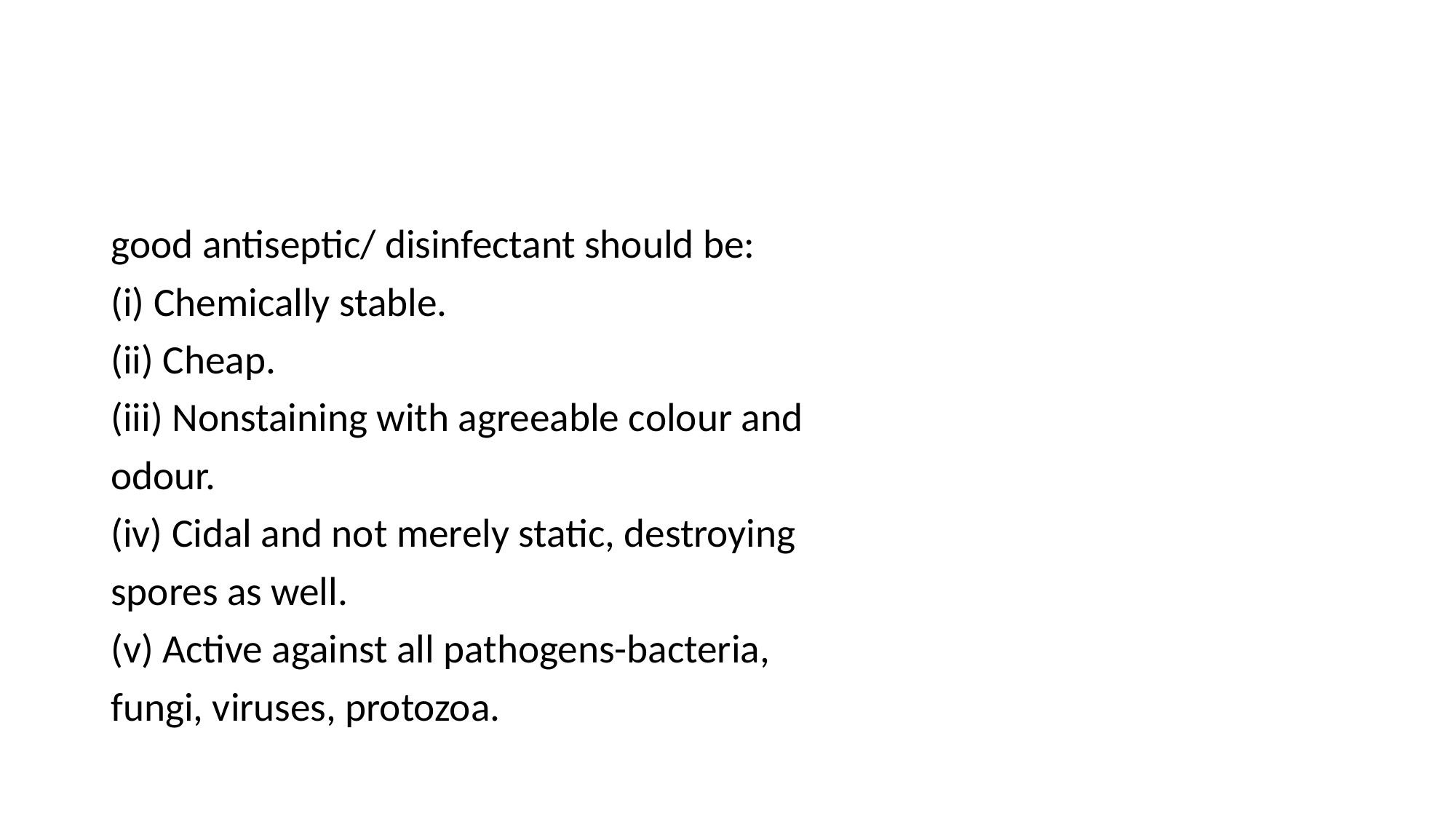

#
good antiseptic/ disinfectant should be:
(i) Chemically stable.
(ii) Cheap.
(iii) Nonstaining with agreeable colour and
odour.
(iv) Cidal and not merely static, destroying
spores as well.
(v) Active against all pathogens-bacteria,
fungi, viruses, protozoa.